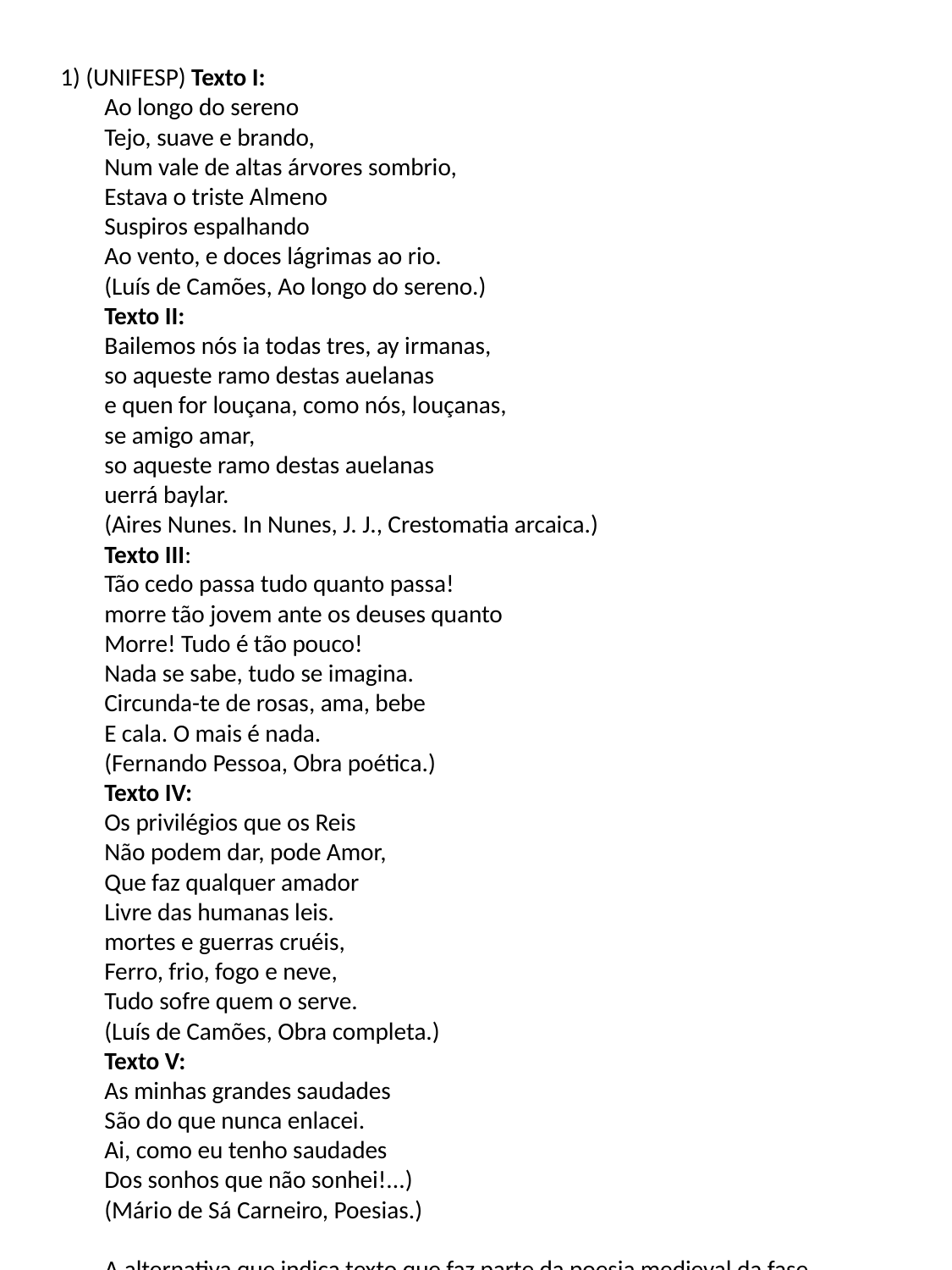

1) (UNIFESP) Texto I: 
Ao longo do sereno
Tejo, suave e brando,
Num vale de altas árvores sombrio,
Estava o triste Almeno
Suspiros espalhando
Ao vento, e doces lágrimas ao rio.
(Luís de Camões, Ao longo do sereno.)
Texto II:
Bailemos nós ia todas tres, ay irmanas,
so aqueste ramo destas auelanas
e quen for louçana, como nós, louçanas,
se amigo amar,
so aqueste ramo destas auelanas
uerrá baylar.
(Aires Nunes. In Nunes, J. J., Crestomatia arcaica.)
Texto III: 
Tão cedo passa tudo quanto passa!
morre tão jovem ante os deuses quanto
Morre! Tudo é tão pouco!
Nada se sabe, tudo se imagina.
Circunda-te de rosas, ama, bebe
E cala. O mais é nada.
(Fernando Pessoa, Obra poética.)
Texto IV: 
Os privilégios que os Reis
Não podem dar, pode Amor,
Que faz qualquer amador
Livre das humanas leis.
mortes e guerras cruéis,
Ferro, frio, fogo e neve,
Tudo sofre quem o serve.
(Luís de Camões, Obra completa.)
Texto V: 
As minhas grandes saudades
São do que nunca enlacei.
Ai, como eu tenho saudades
Dos sonhos que não sonhei!...)
(Mário de Sá Carneiro, Poesias.)
A alternativa que indica texto que faz parte da poesia medieval da fase trovadoresca é
a) I.
b) II.
c) III.
d) IV.
e) V.